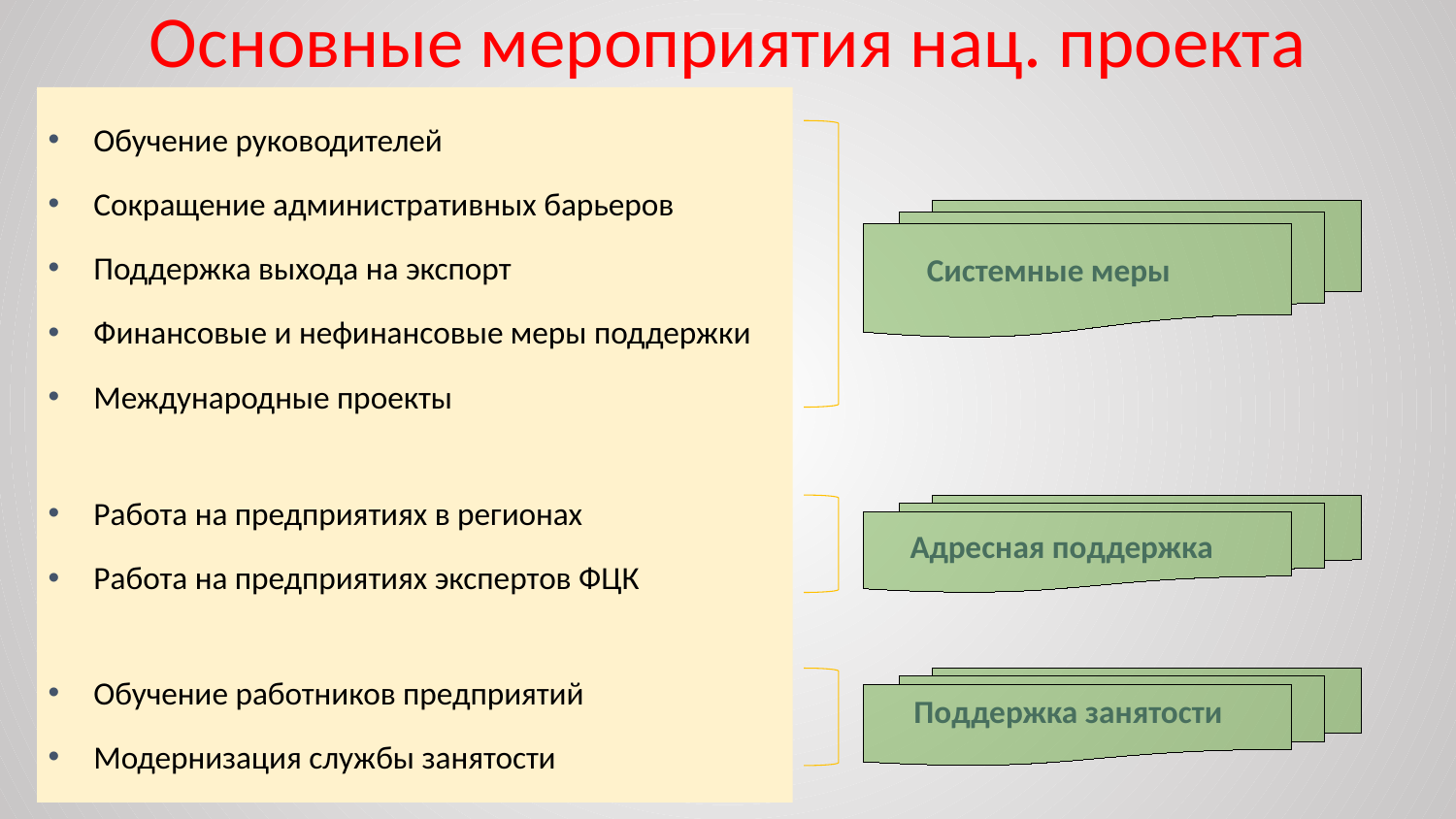

Основные мероприятия нац. проекта

Обучение руководителей
Сокращение административных барьеров
Поддержка выхода на экспорт
Финансовые и нефинансовые меры поддержки
Международные проекты

Системные меры
Работа на предприятиях в регионах
Работа на предприятиях экспертов ФЦК

Адресная поддержка
Обучение работников предприятий
Модернизация службы занятости

Поддержка занятости